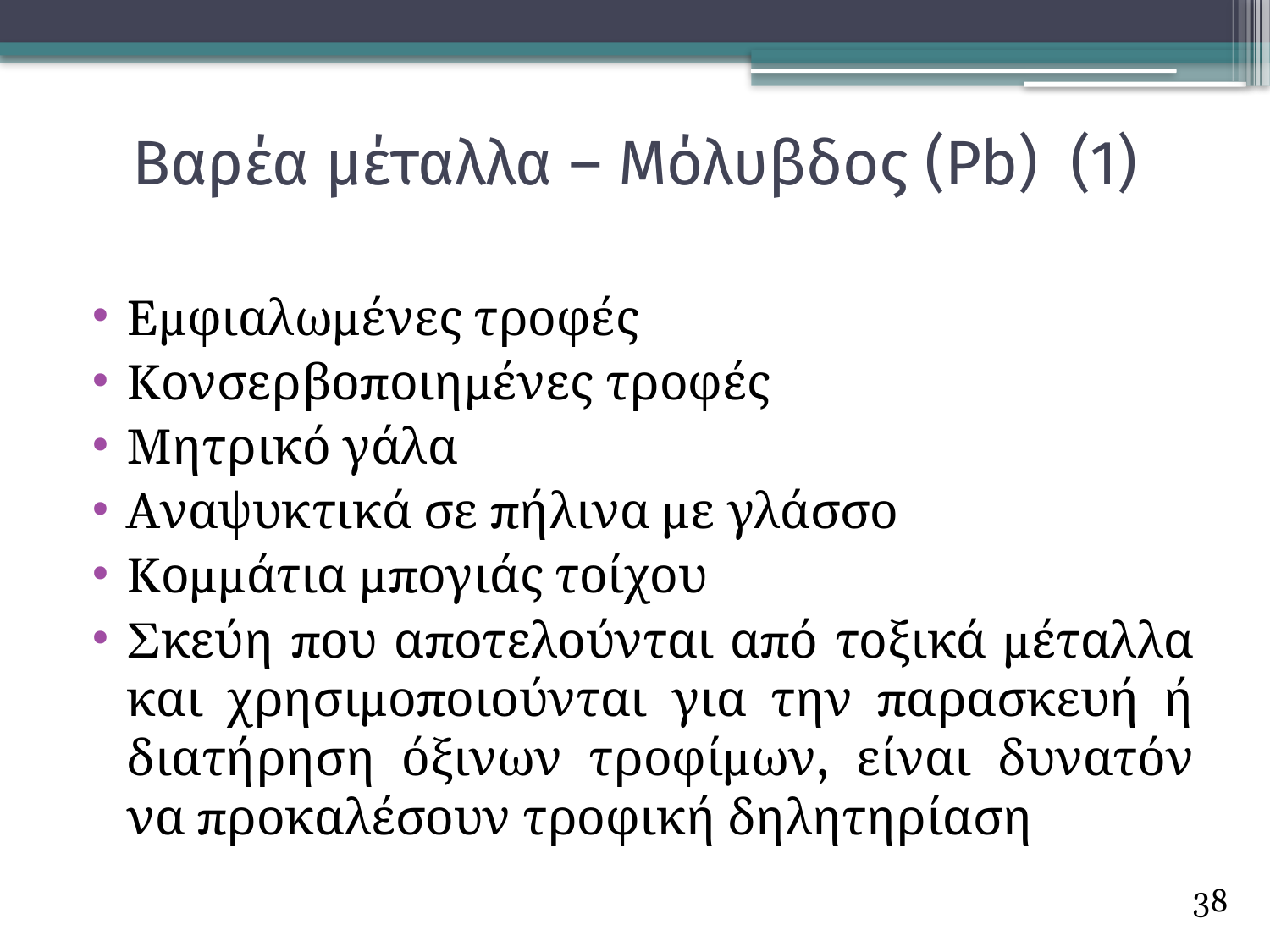

# Βαρέα μέταλλα – Μόλυβδος (Pb)  (1)
Εμφιαλωμένες τροφές
Κονσερβοποιημένες τροφές
Μητρικό γάλα
Αναψυκτικά σε πήλινα με γλάσσο
Κομμάτια μπογιάς τοίχου
Σκεύη που αποτελούνται από τοξικά μέταλλα και χρησιμοποιούνται για την παρασκευή ή διατήρηση όξινων τροφίμων, είναι δυνατόν να προκαλέσουν τροφική δηλητηρίαση

38